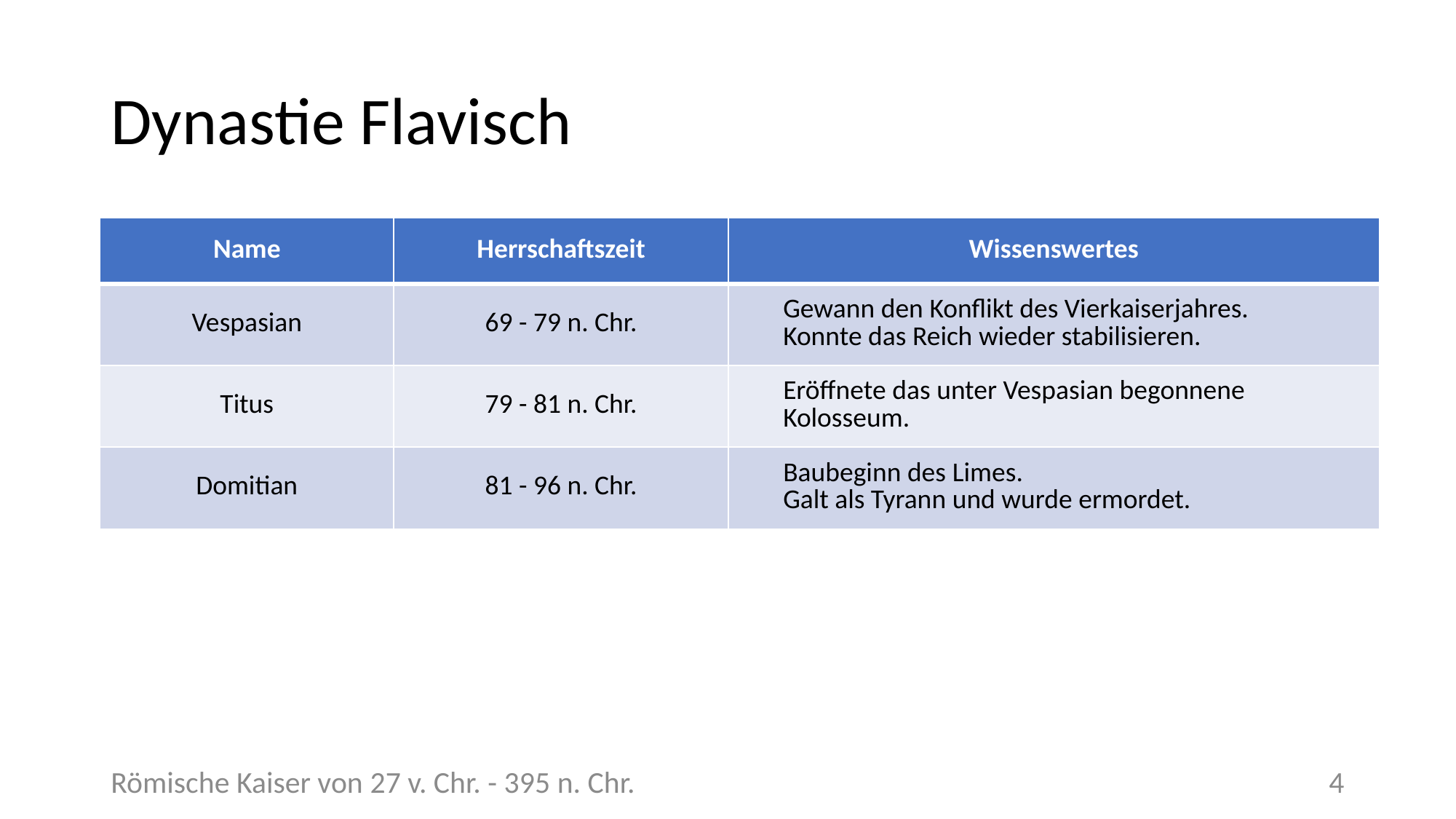

# Dynastie Flavisch
| Name | Herrschaftszeit | Wissenswertes |
| --- | --- | --- |
| Vespasian | 69 - 79 n. Chr. | Gewann den Konflikt des Vierkaiserjahres. Konnte das Reich wieder stabilisieren. |
| Titus | 79 - 81 n. Chr. | Eröffnete das unter Vespasian begonnene Kolosseum. |
| Domitian | 81 - 96 n. Chr. | Baubeginn des Limes. Galt als Tyrann und wurde ermordet. |
Römische Kaiser von 27 v. Chr. - 395 n. Chr.
4